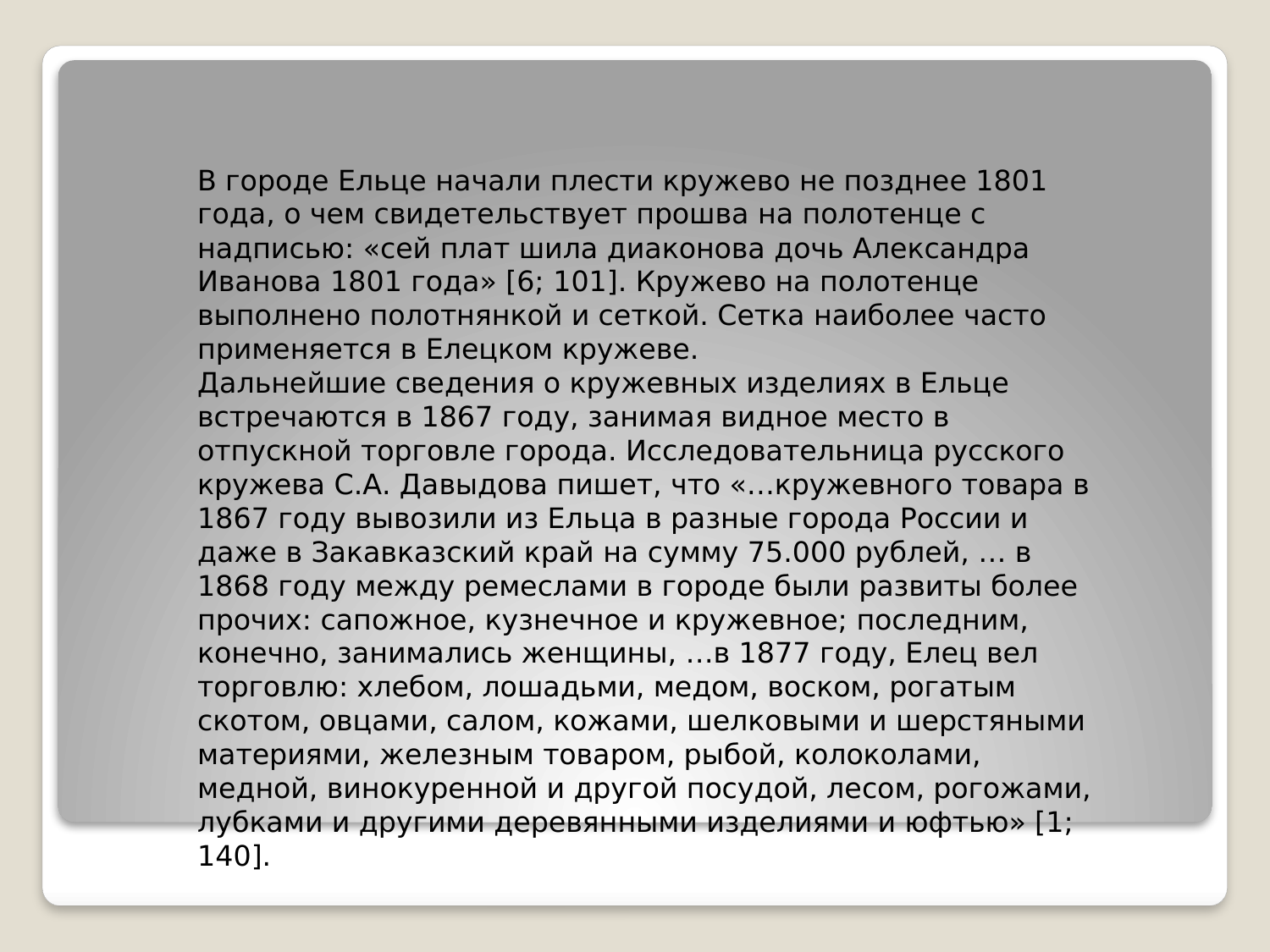

В городе Ельце начали плести кружево не позднее 1801 года, о чем свидетельствует прошва на полотенце с надписью: «сей плат шила диаконова дочь Александра Иванова 1801 года» [6; 101]. Кружево на полотенце выполнено полотнянкой и сеткой. Сетка наиболее часто применяется в Елецком кружеве.
Дальнейшие сведения о кружевных изделиях в Ельце встречаются в 1867 году, занимая видное место в отпускной торговле города. Исследовательница русского кружева С.А. Давыдова пишет, что «…кружевного товара в 1867 году вывозили из Ельца в разные города России и даже в Закавказский край на сумму 75.000 рублей, … в 1868 году между ремеслами в городе были развиты более прочих: сапожное, кузнечное и кружевное; последним, конечно, занимались женщины, …в 1877 году, Елец вел торговлю: хлебом, лошадьми, медом, воском, рогатым скотом, овцами, салом, кожами, шелковыми и шерстяными материями, железным товаром, рыбой, колоколами, медной, винокуренной и другой посудой, лесом, рогожами, лубками и другими деревянными изделиями и юфтью» [1; 140].